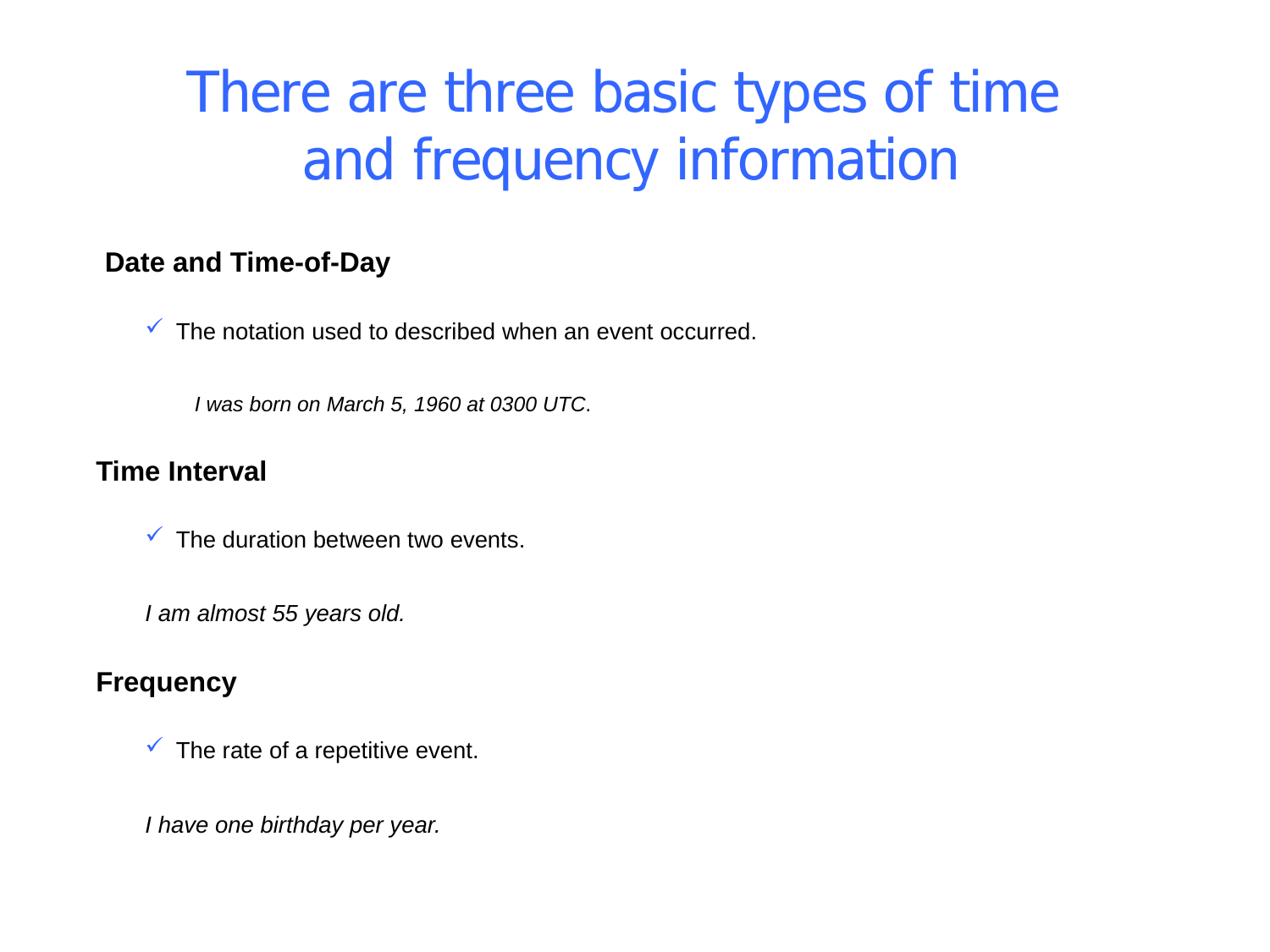

# There are three basic types of time and frequency information
 Date and Time-of-Day

The notation used to described when an event occurred.

I was born on March 5, 1960 at 0300 UTC.

Time Interval

The duration between two events.

	I am almost 55 years old.

Frequency

The rate of a repetitive event.

	I have one birthday per year.